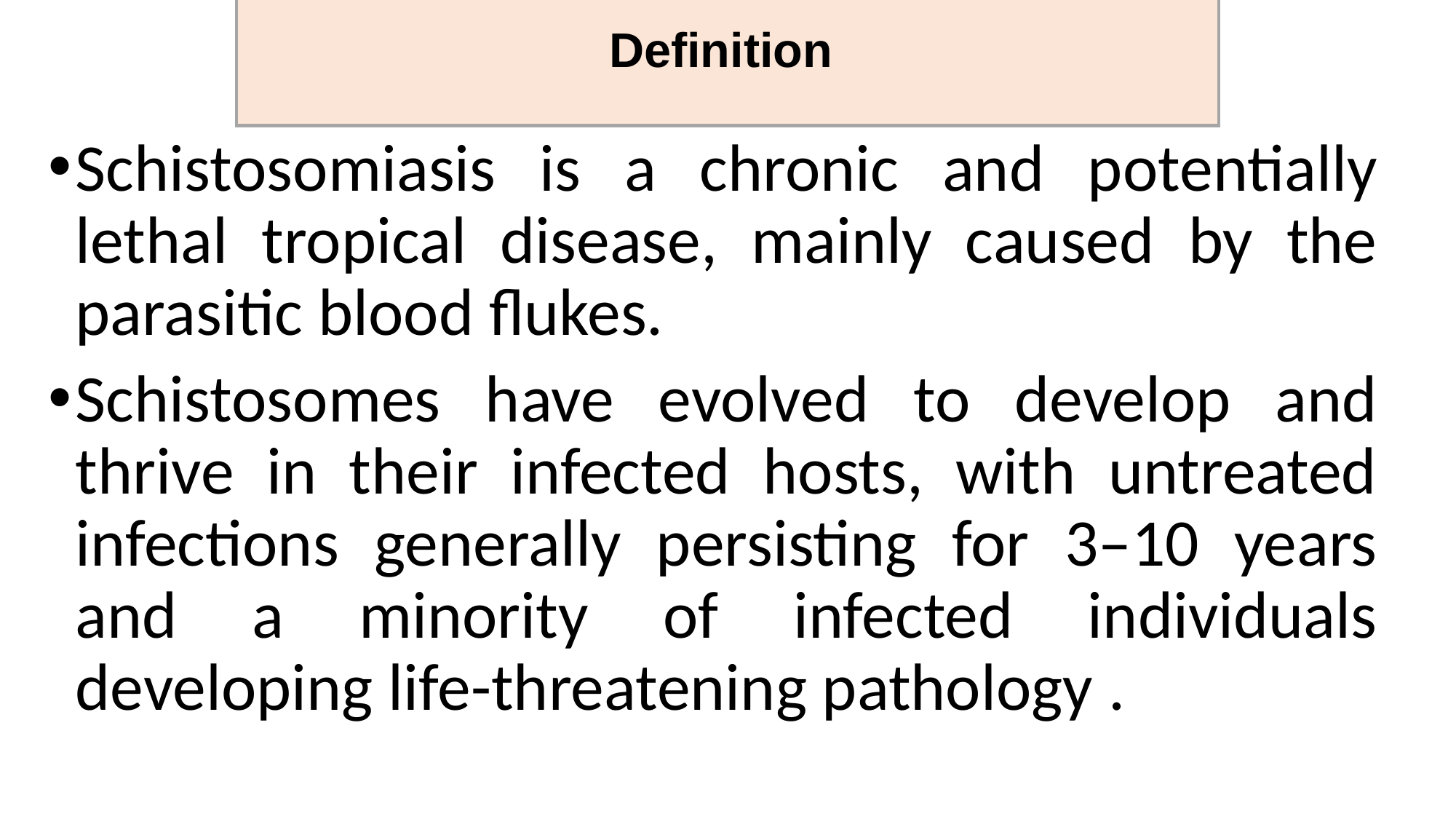

# Definition
Schistosomiasis is a chronic and potentially lethal tropical disease, mainly caused by the parasitic blood flukes.
Schistosomes have evolved to develop and thrive in their infected hosts, with untreated infections generally persisting for 3–10 years and a minority of infected individuals developing life-threatening pathology .